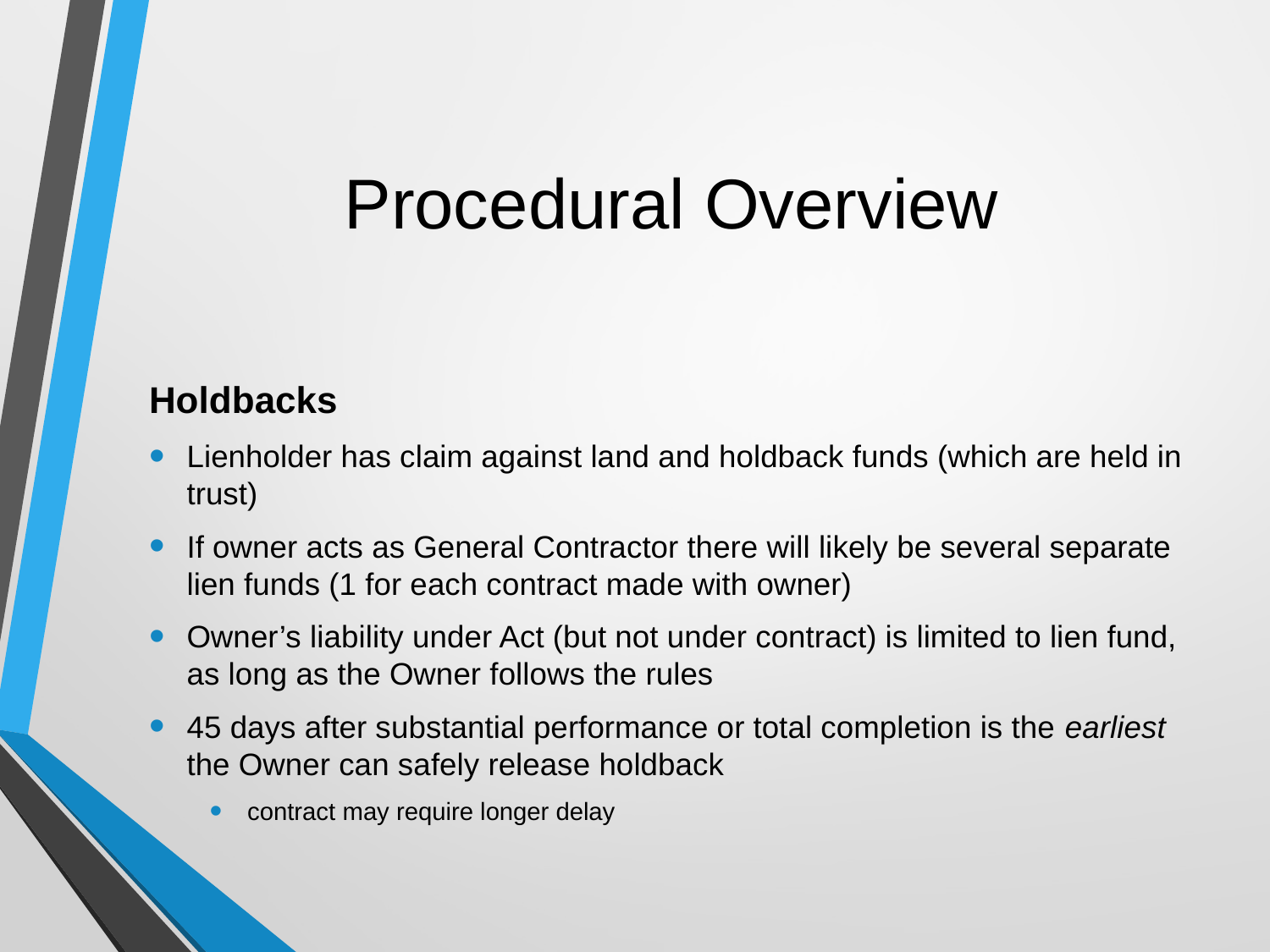

# Procedural Overview
Holdbacks
Lienholder has claim against land and holdback funds (which are held in trust)
If owner acts as General Contractor there will likely be several separate lien funds (1 for each contract made with owner)
Owner’s liability under Act (but not under contract) is limited to lien fund, as long as the Owner follows the rules
45 days after substantial performance or total completion is the earliest the Owner can safely release holdback
contract may require longer delay